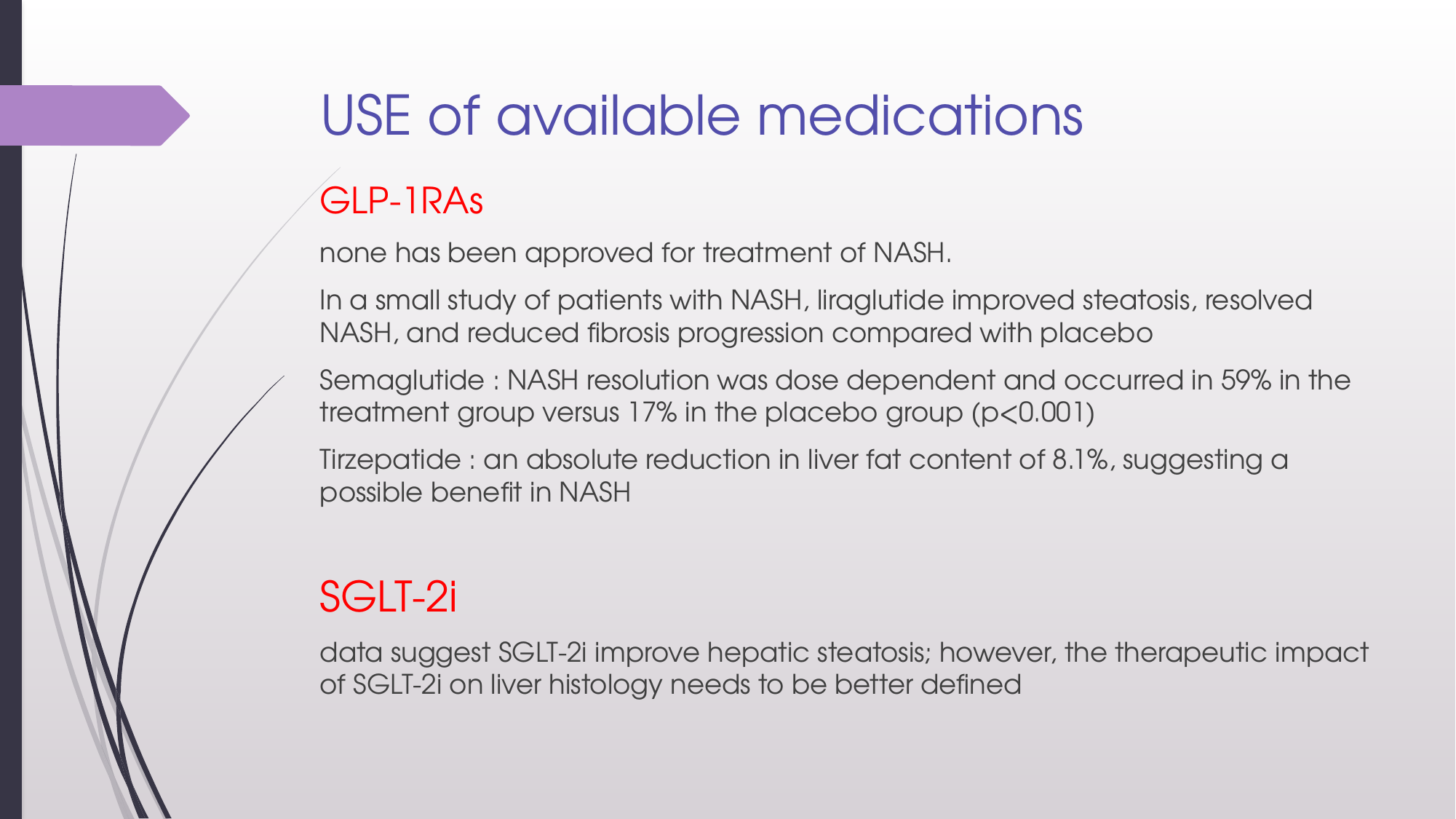

# USE of available medications
GLP-1RAs
none has been approved for treatment of NASH.
In a small study of patients with NASH, liraglutide improved steatosis, resolved NASH, and reduced fibrosis progression compared with placebo
Semaglutide : NASH resolution was dose dependent and occurred in 59% in the treatment group versus 17% in the placebo group (p<0.001)
Tirzepatide : an absolute reduction in liver fat content of 8.1%, suggesting a possible benefit in NASH

SGLT-2i
data suggest SGLT-2i improve hepatic steatosis; however, the therapeutic impact of SGLT-2i on liver histology needs to be better defined